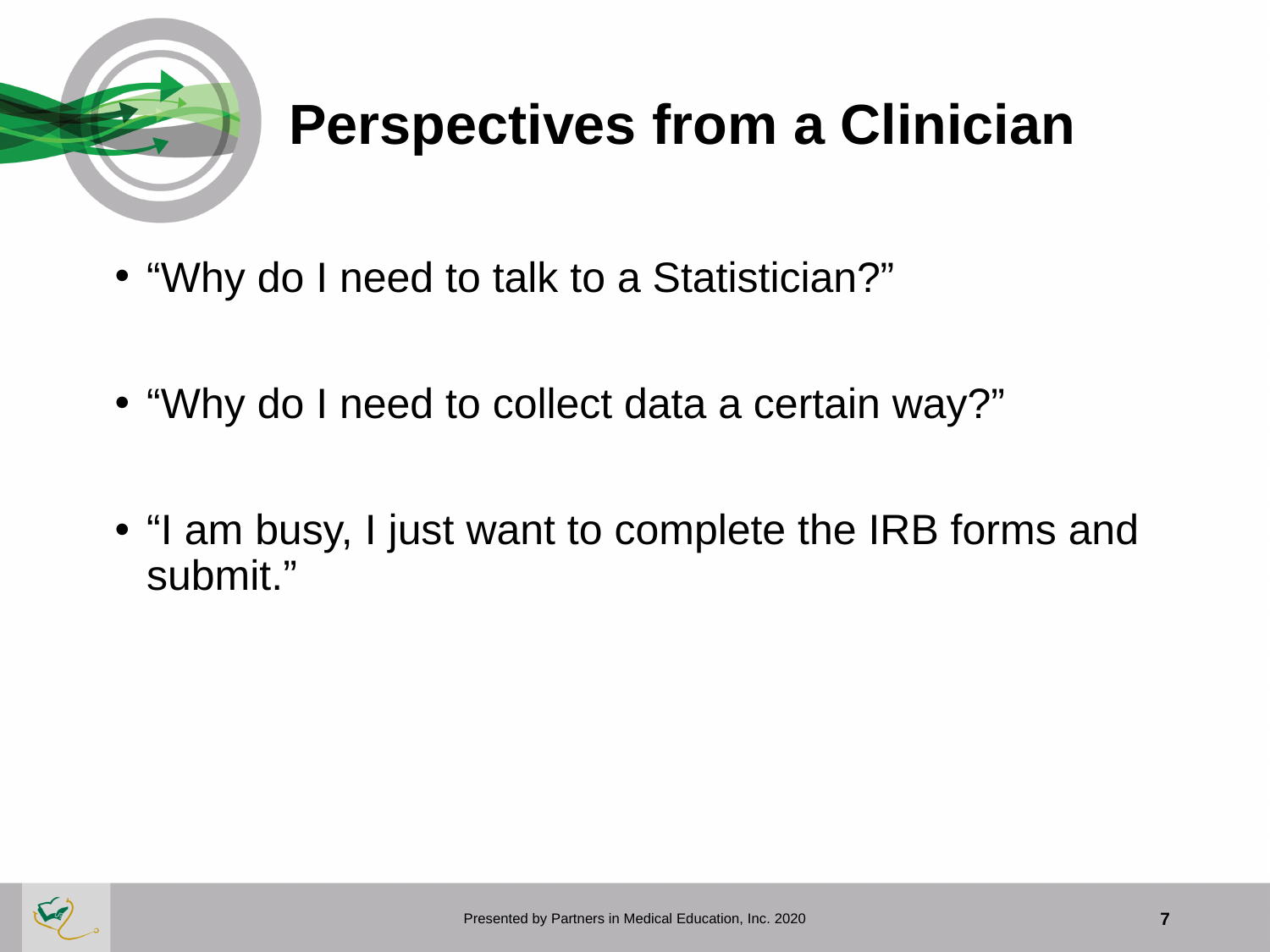

# Perspectives from a Clinician
“Why do I need to talk to a Statistician?”

“Why do I need to collect data a certain way?”

“I am busy, I just want to complete the IRB forms and submit.”

Presented by Partners in Medical Education, Inc. 2020
7